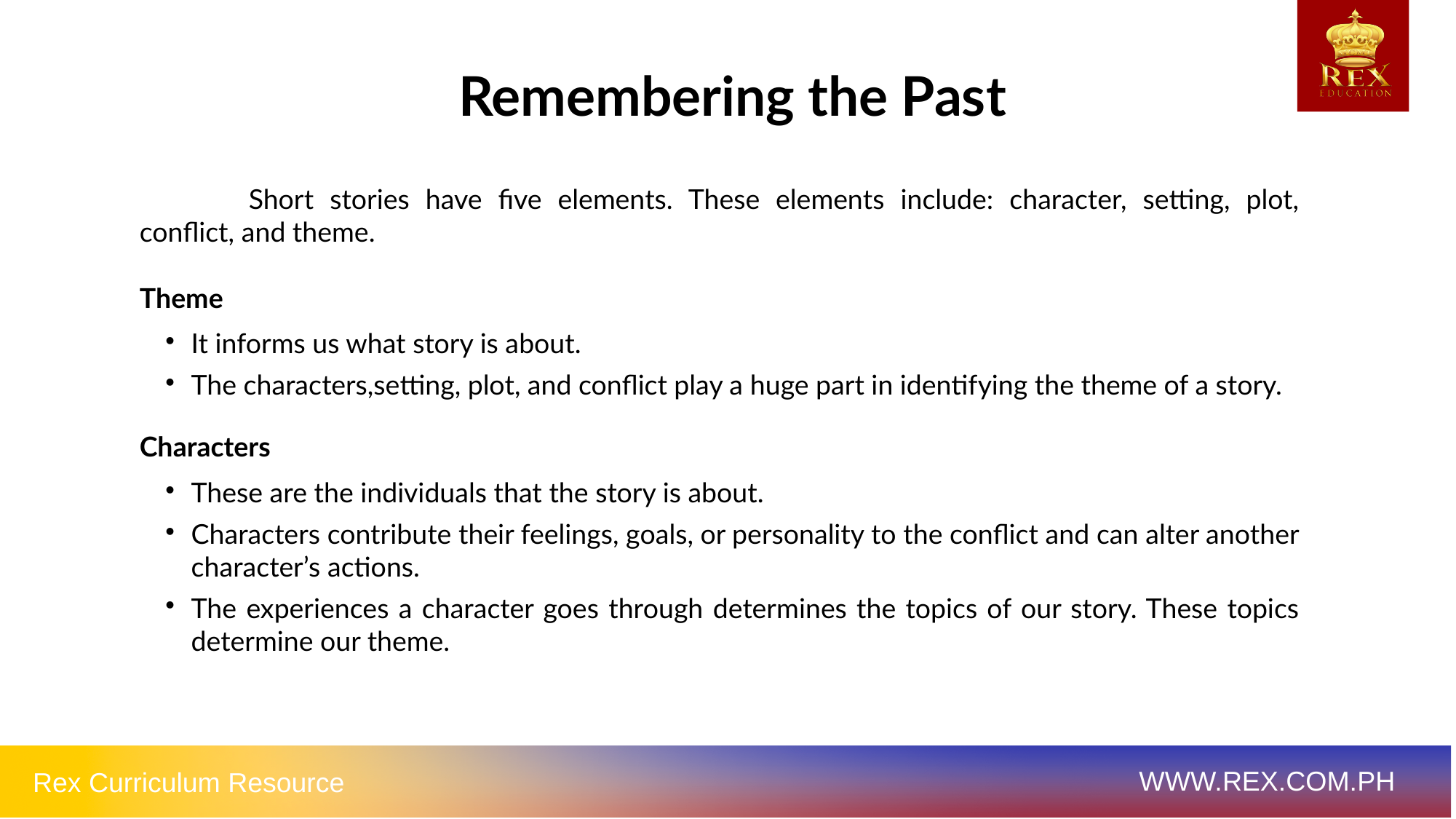

Remembering the Past
	Short stories have five elements. These elements include: character, setting, plot, conflict, and theme.
Theme
It informs us what story is about.
The characters,setting, plot, and conflict play a huge part in identifying the theme of a story.
Characters
These are the individuals that the story is about.
Characters contribute their feelings, goals, or personality to the conflict and can alter another character’s actions.
The experiences a character goes through determines the topics of our story. These topics determine our theme.